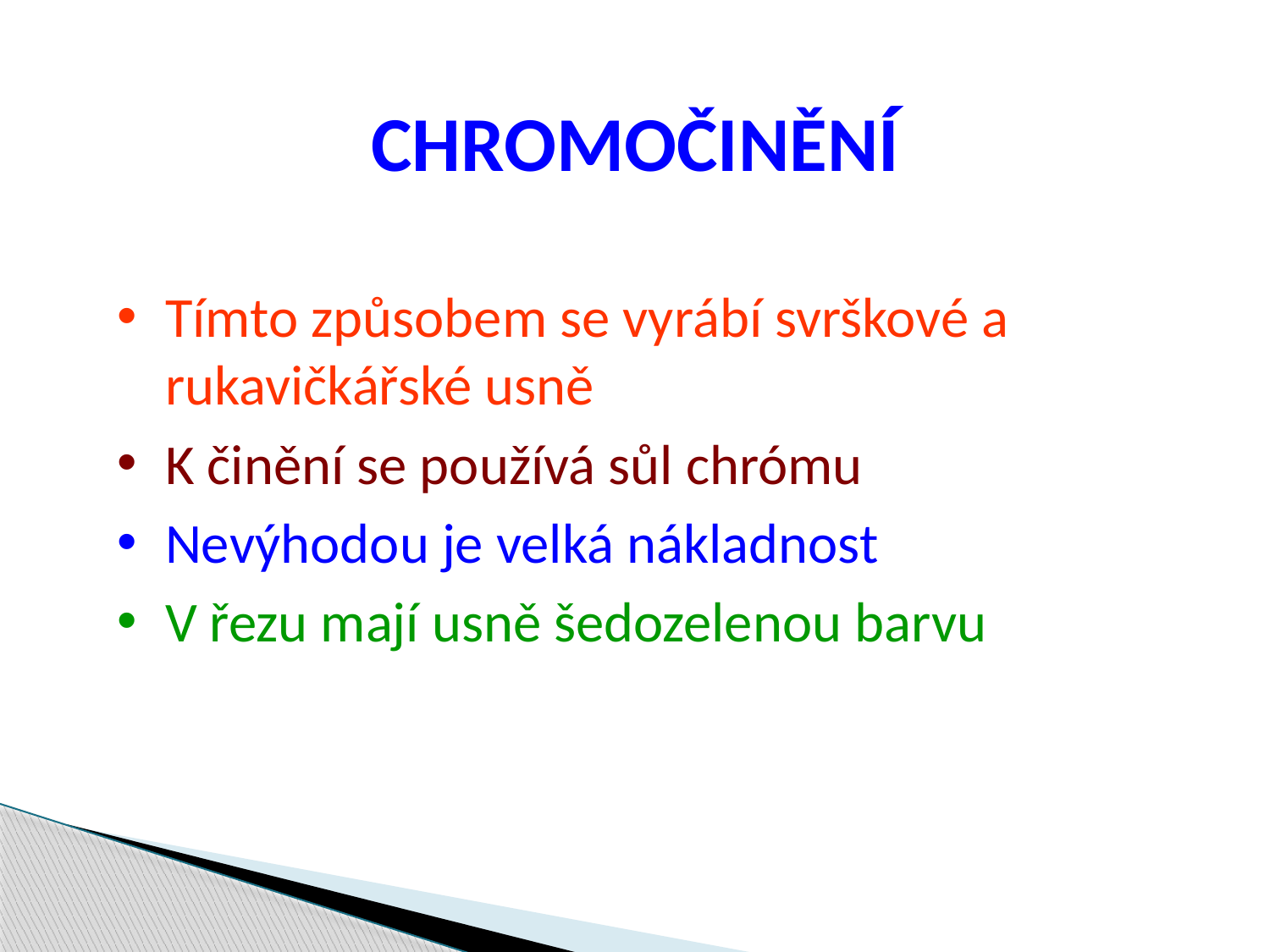

CHROMOČINĚNÍ

Tímto způsobem se vyrábí svrškové a rukavičkářské usně
K činění se používá sůl chrómu
Nevýhodou je velká nákladnost
V řezu mají usně šedozelenou barvu